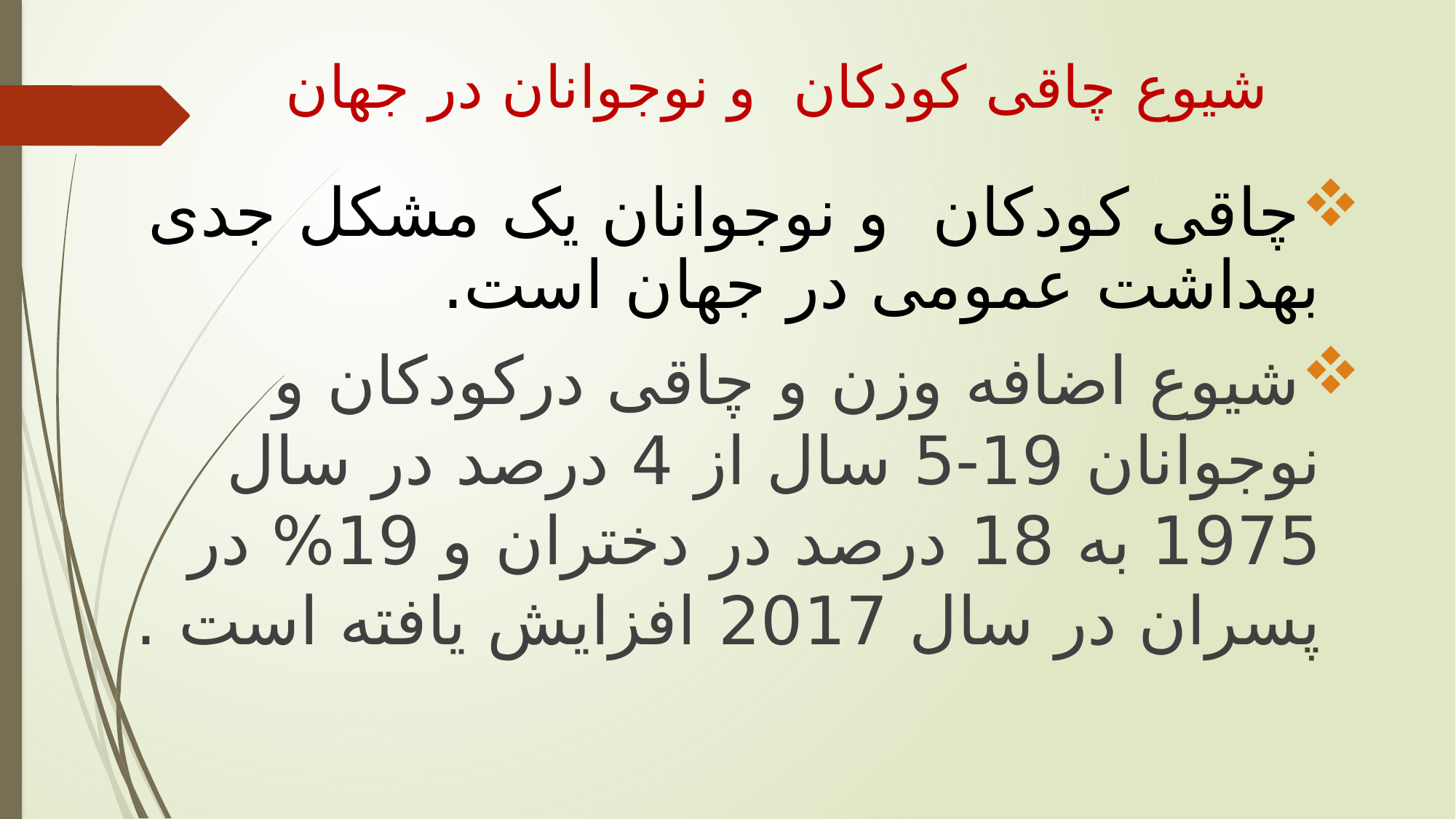

# شیوع چاقی کودکان  و نوجوانان در جهان
چاقی کودکان  و نوجوانان یک مشکل جدی بهداشت عمومی در جهان است.
شیوع اضافه وزن و چاقی درکودکان و نوجوانان 19-5 سال از 4 درصد در سال 1975 به 18 درصد در دختران و 19% در پسران در سال 2017 افزایش یافته است .